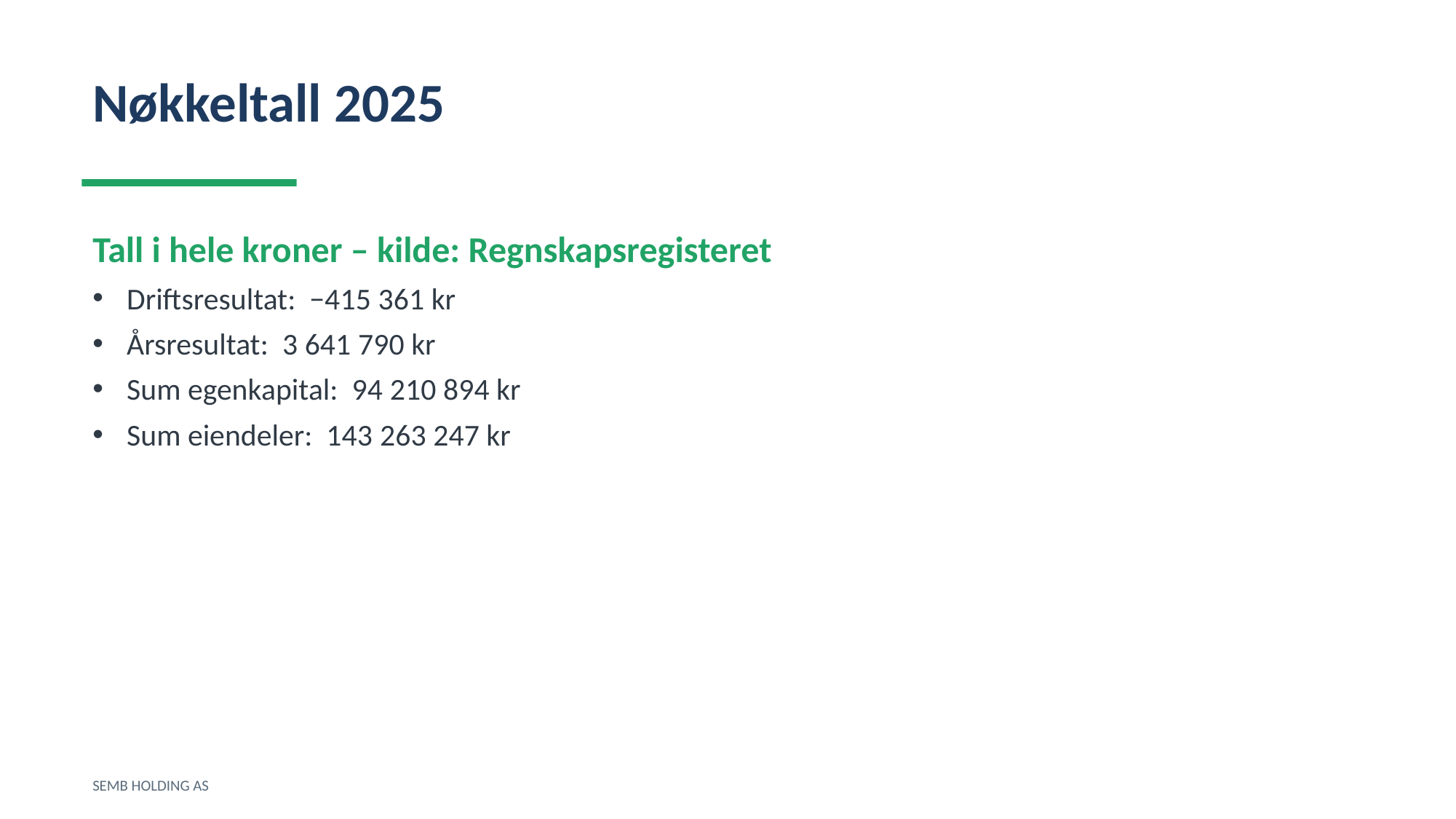

Nøkkeltall 2025

Tall i hele kroner – kilde: Regnskapsregisteret
Driftsresultat:  −415 361 kr
Årsresultat:  3 641 790 kr
Sum egenkapital:  94 210 894 kr
Sum eiendeler:  143 263 247 kr
SEMB HOLDING AS